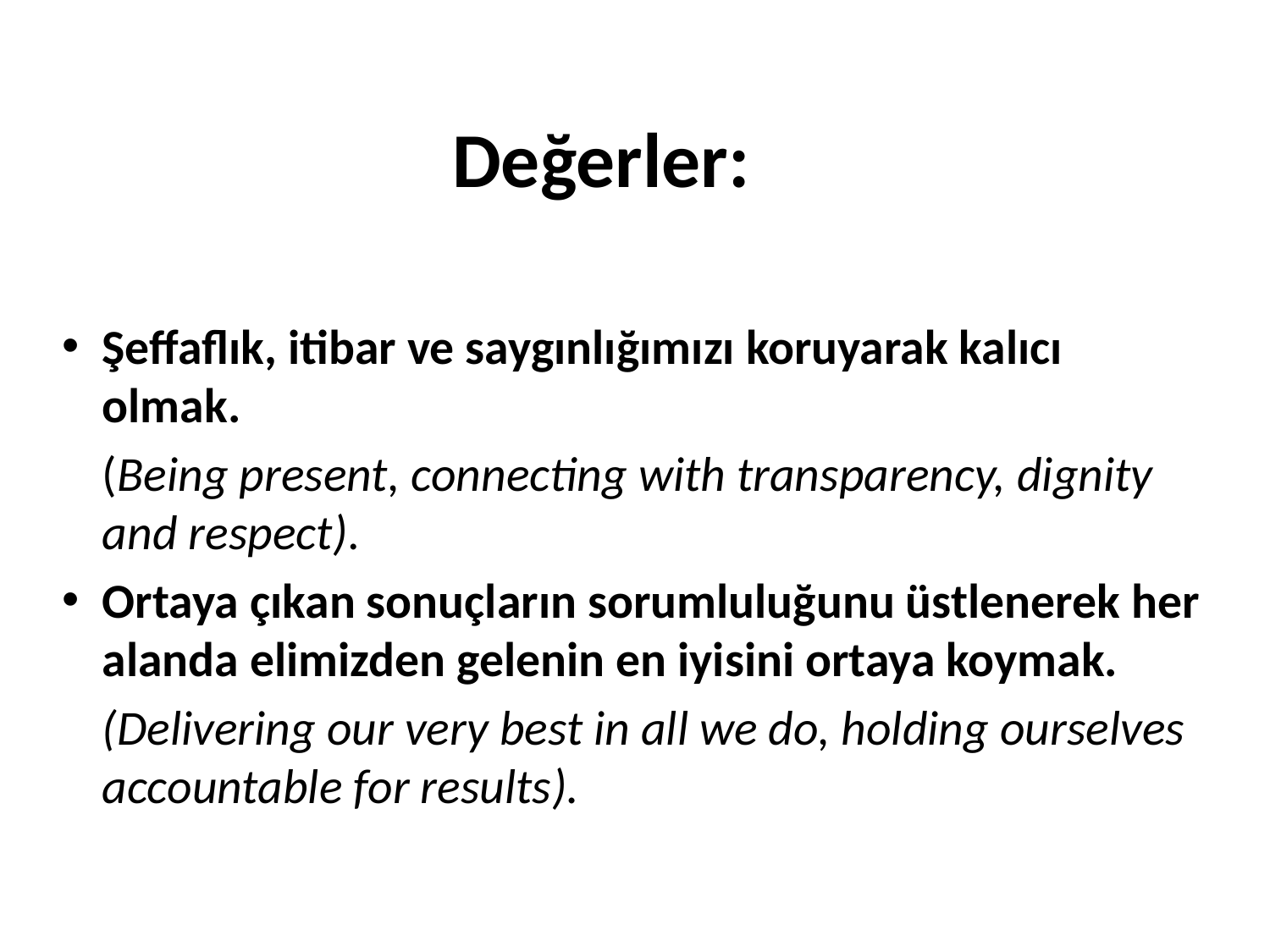

# Değerler:

Şeffaflık, itibar ve saygınlığımızı koruyarak kalıcı olmak.
	(Being present, connecting with transparency, dignity and respect).
Ortaya çıkan sonuçların sorumluluğunu üstlenerek her alanda elimizden gelenin en iyisini ortaya koymak.
	(Delivering our very best in all we do, holding ourselves accountable for results).